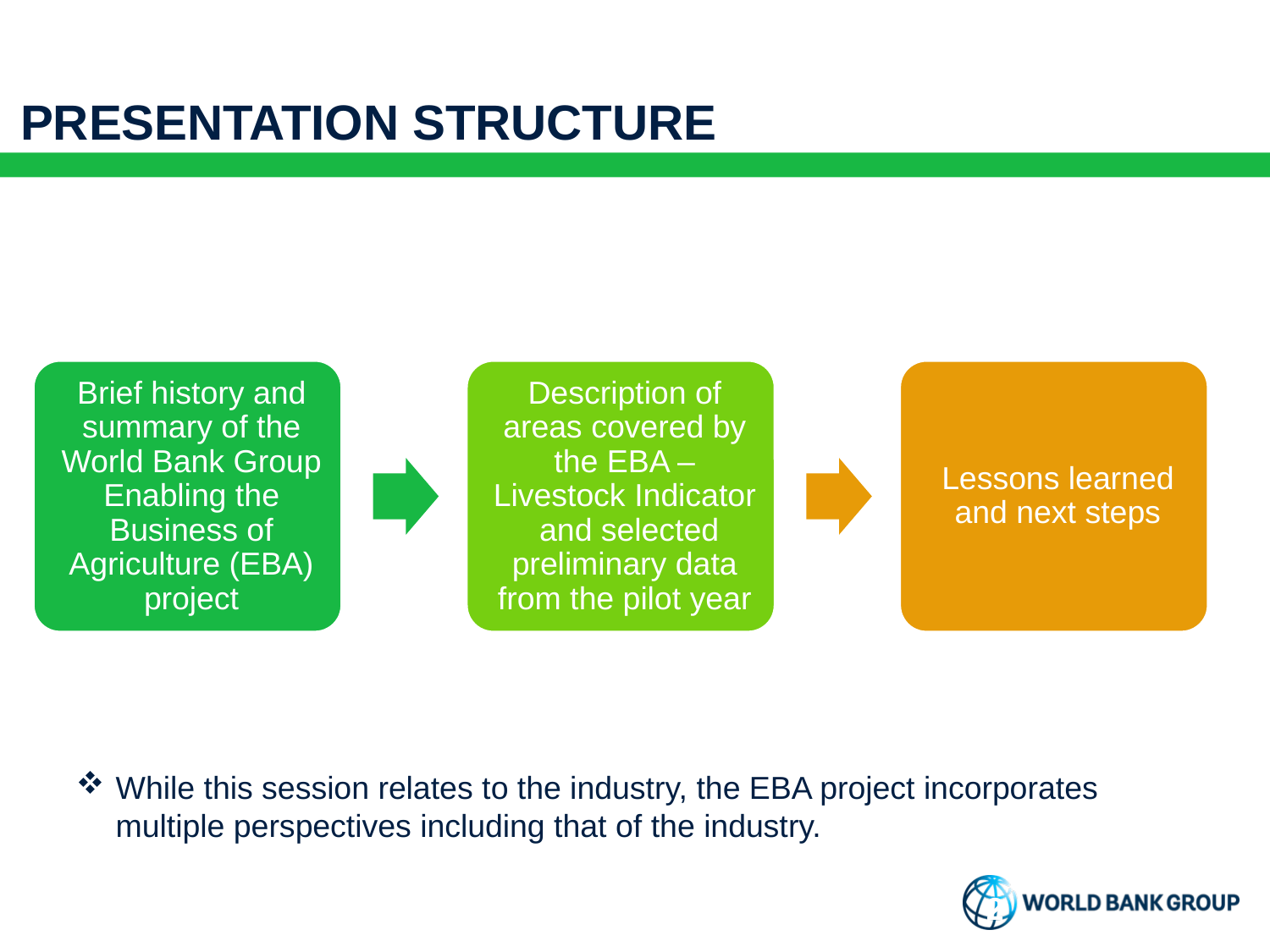

PRESENTATION STRUCTURE
Brief history and summary of the World Bank Group Enabling the Business of Agriculture (EBA) project

Description of areas covered by the EBA – Livestock Indicator  and selected preliminary data from the pilot year

Lessons learned and next steps

While this session relates to the industry, the EBA project incorporates multiple perspectives including that of the industry.
2